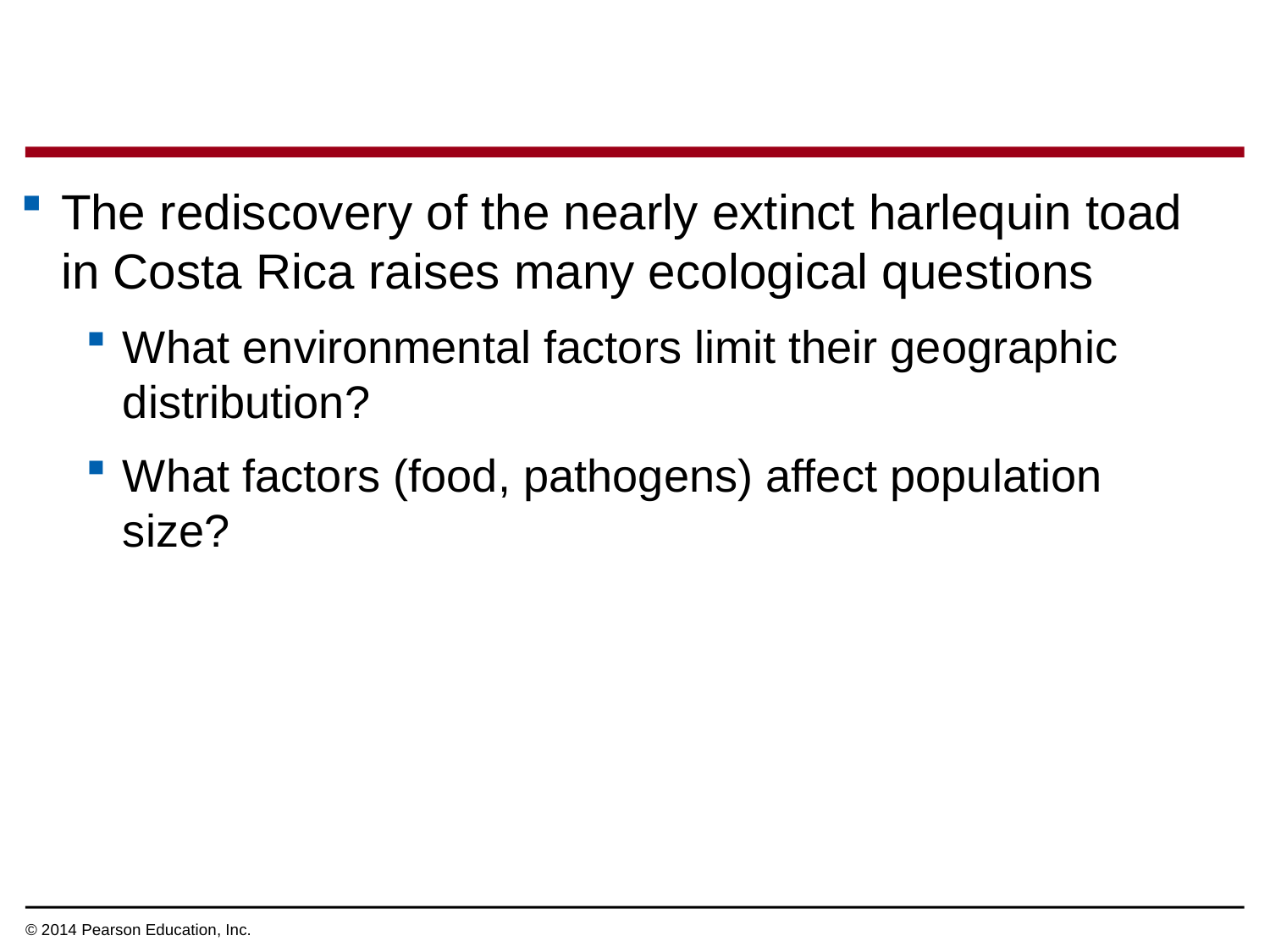

The rediscovery of the nearly extinct harlequin toad in Costa Rica raises many ecological questions
What environmental factors limit their geographic distribution?
What factors (food, pathogens) affect population  size?